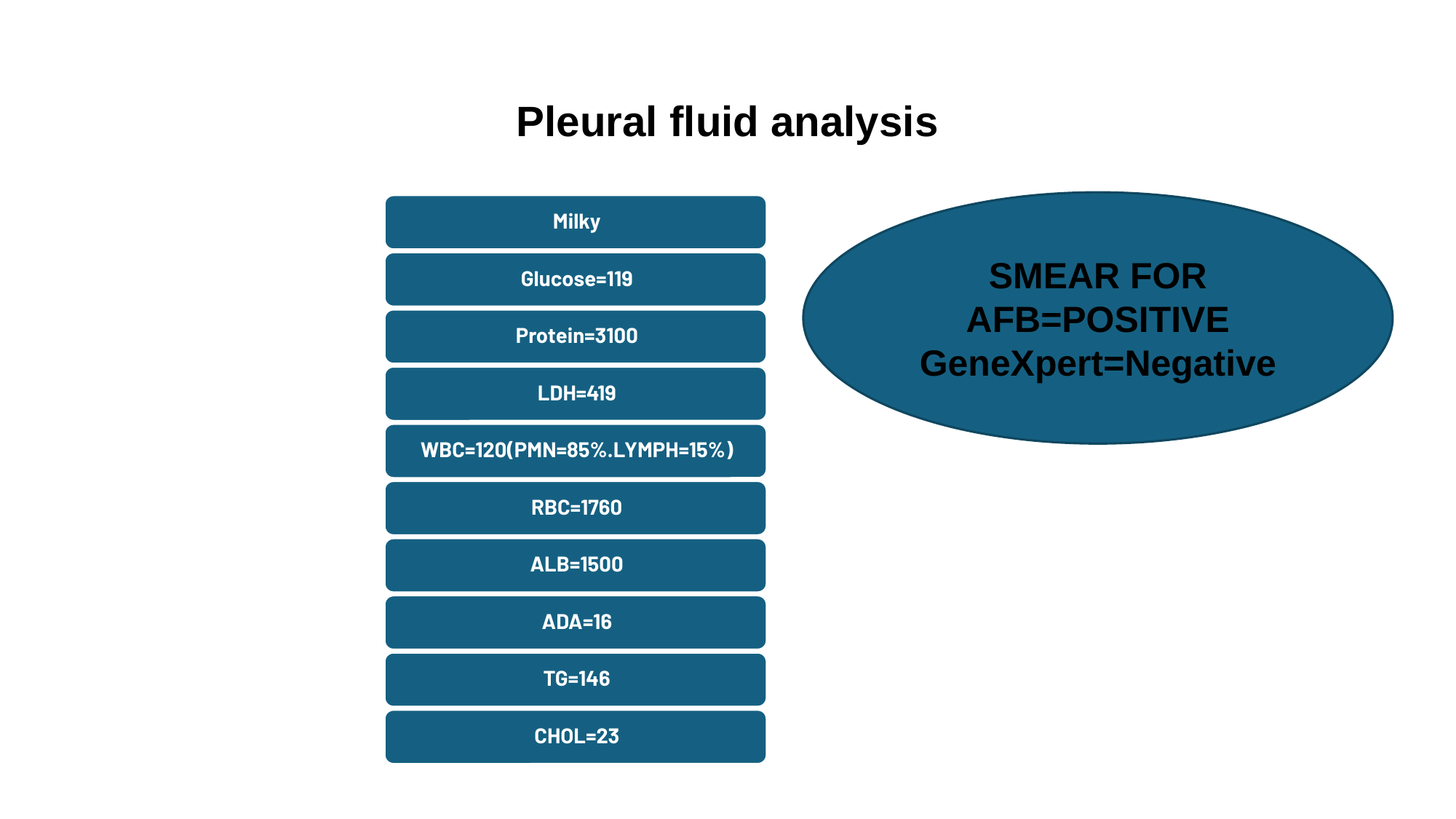

# Pleural fluid analysis
SMEAR FOR AFB=POSITIVE
GeneXpert=Negative
Milky
Glucose=119
Protein=3100
LDH=419
WBC=120(PMN=85%.LYMPH=15%)
RBC=1760
ALB=1500
ADA=16
TG=146
CHOL=23